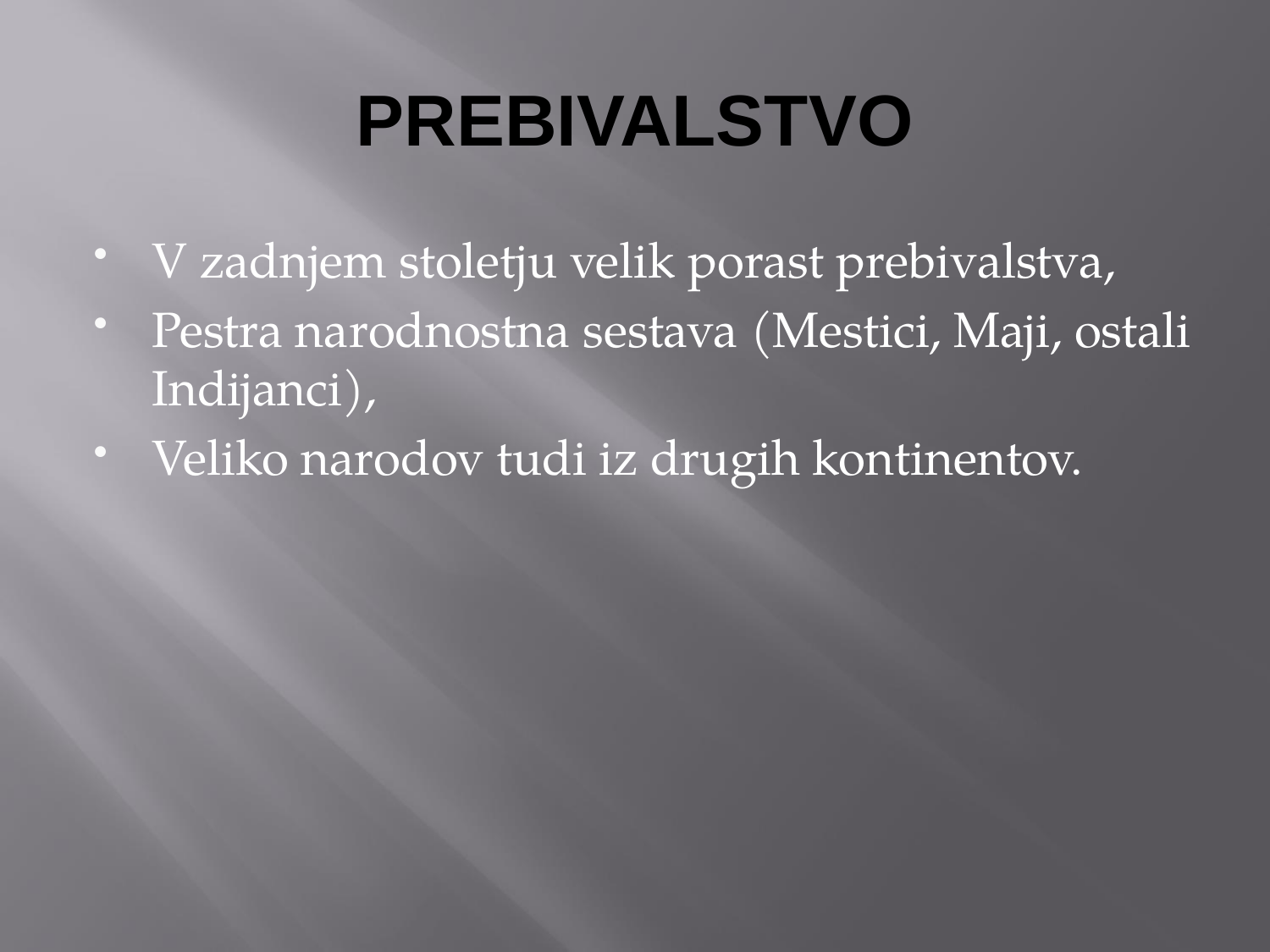

# PREBIVALSTVO
V zadnjem stoletju velik porast prebivalstva,
Pestra narodnostna sestava (Mestici, Maji, ostali Indijanci),
Veliko narodov tudi iz drugih kontinentov.